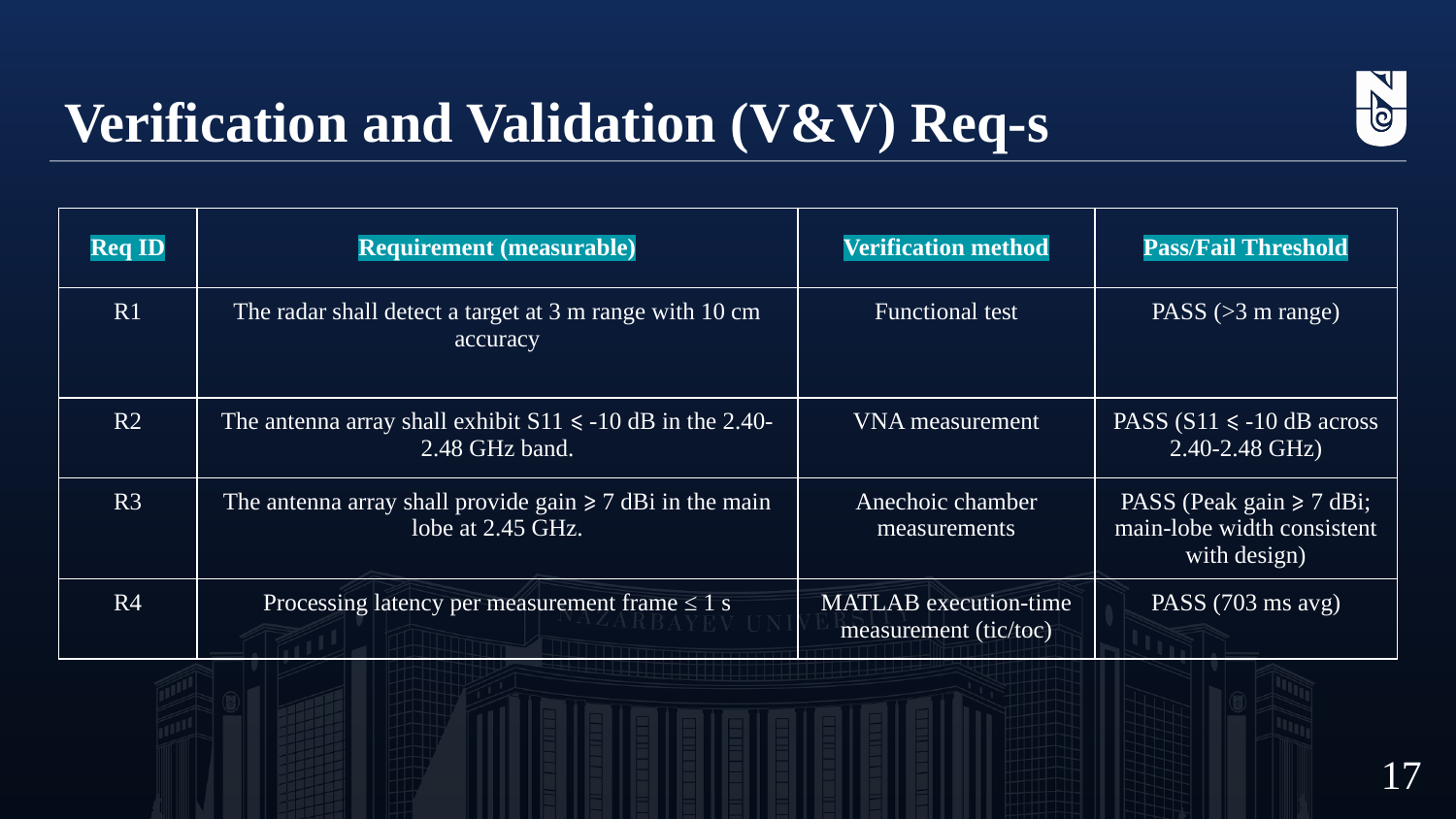

# Verification and Validation (V&V) Req-s
| Req ID | Requirement (measurable) | Verification method | Pass/Fail Threshold |
| --- | --- | --- | --- |
| R1 | The radar shall detect a target at 3 m range with 10 cm accuracy | Functional test | PASS (>3 m range) |
| R2 | The antenna array shall exhibit S11 ⩽ -10 dB in the 2.40-2.48 GHz band. | VNA measurement | PASS (S11 ⩽ -10 dB across 2.40-2.48 GHz) |
| R3 | The antenna array shall provide gain ⩾ 7 dBi in the main lobe at 2.45 GHz. | Anechoic chamber measurements | PASS (Peak gain ⩾ 7 dBi; main-lobe width consistent with design) |
| R4 | Processing latency per measurement frame ≤ 1 s | MATLAB execution-time measurement (tic/toc) | PASS (703 ms avg) |
17